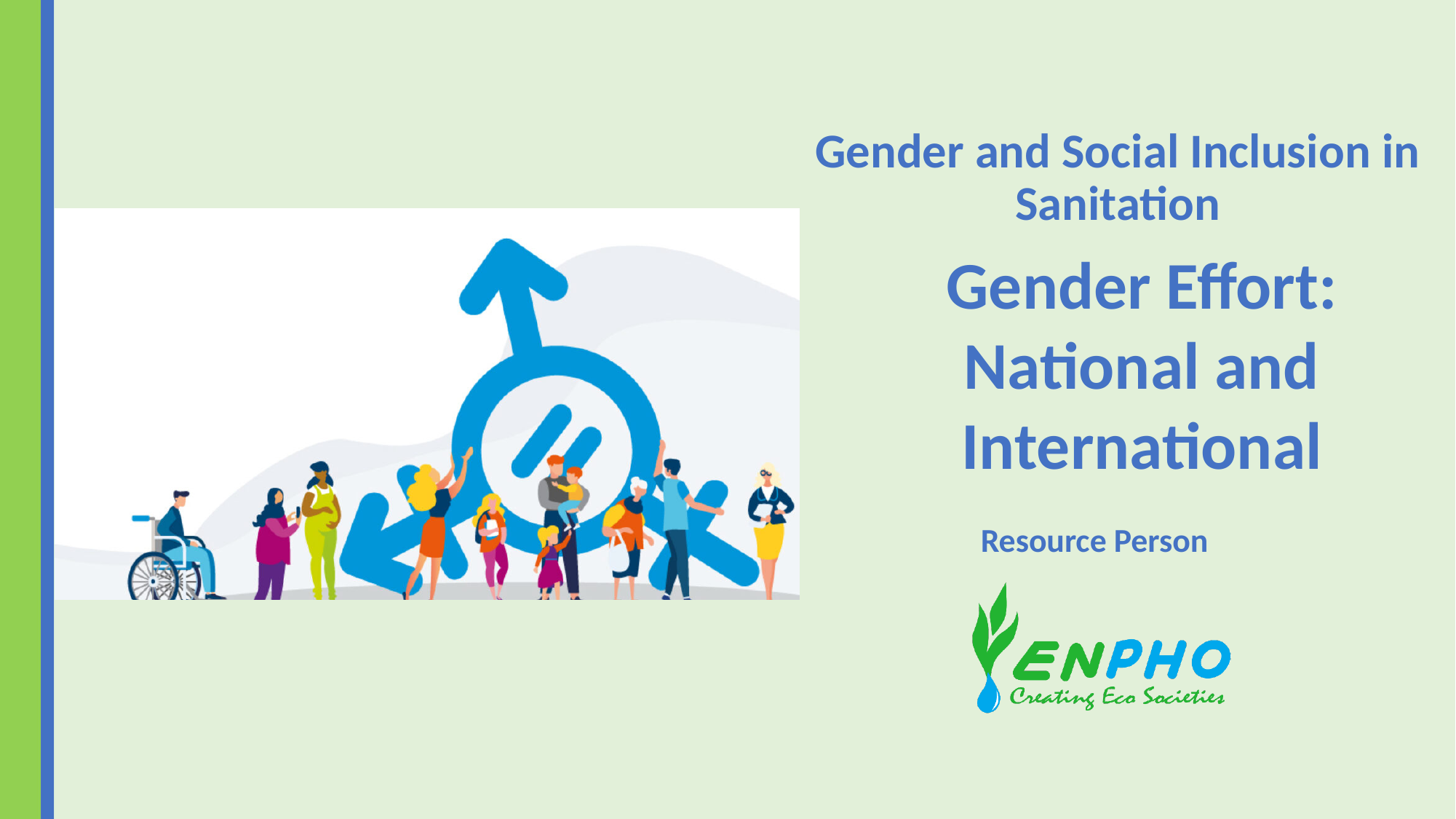

Gender Effort: National and International
Resource Person